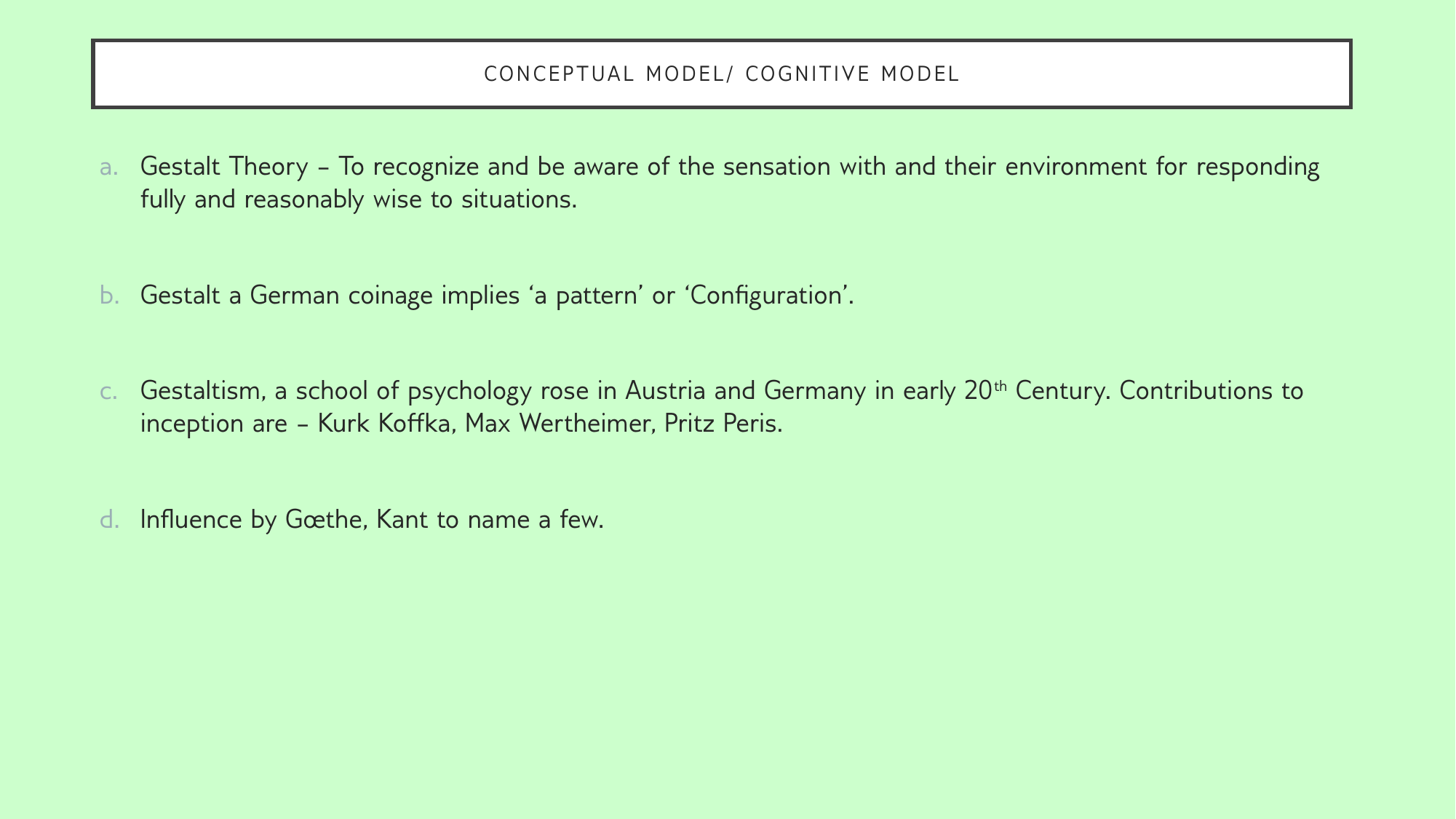

# Conceptual model/ cognitive model
Gestalt Theory – To recognize and be aware of the sensation with and their environment for responding fully and reasonably wise to situations.

Gestalt a German coinage implies ‘a pattern’ or ‘Configuration’.

Gestaltism, a school of psychology rose in Austria and Germany in early 20th Century. Contributions to inception are – Kurk Koffka, Max Wertheimer, Pritz Peris.

Influence by Goethe, Kant to name a few.